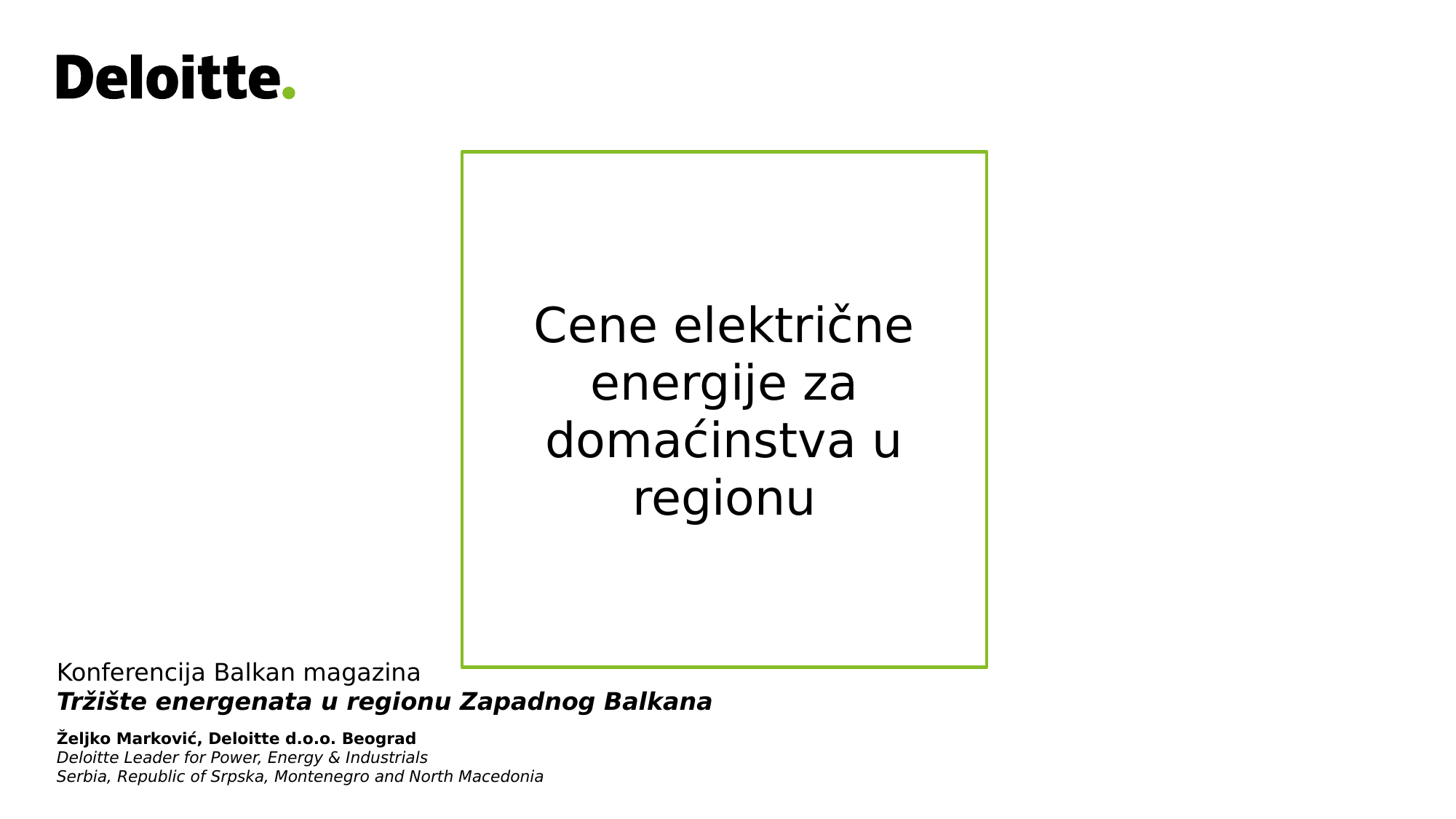

# Cene električne energije za domaćinstva u regionu
Konferencija Balkan magazina
Tržište energenata u regionu Zapadnog Balkana
Željko Marković, Deloitte d.o.o. Beograd
Deloitte Leader for Power, Energy & Industrials
Serbia, Republic of Srpska, Montenegro and North Macedonia